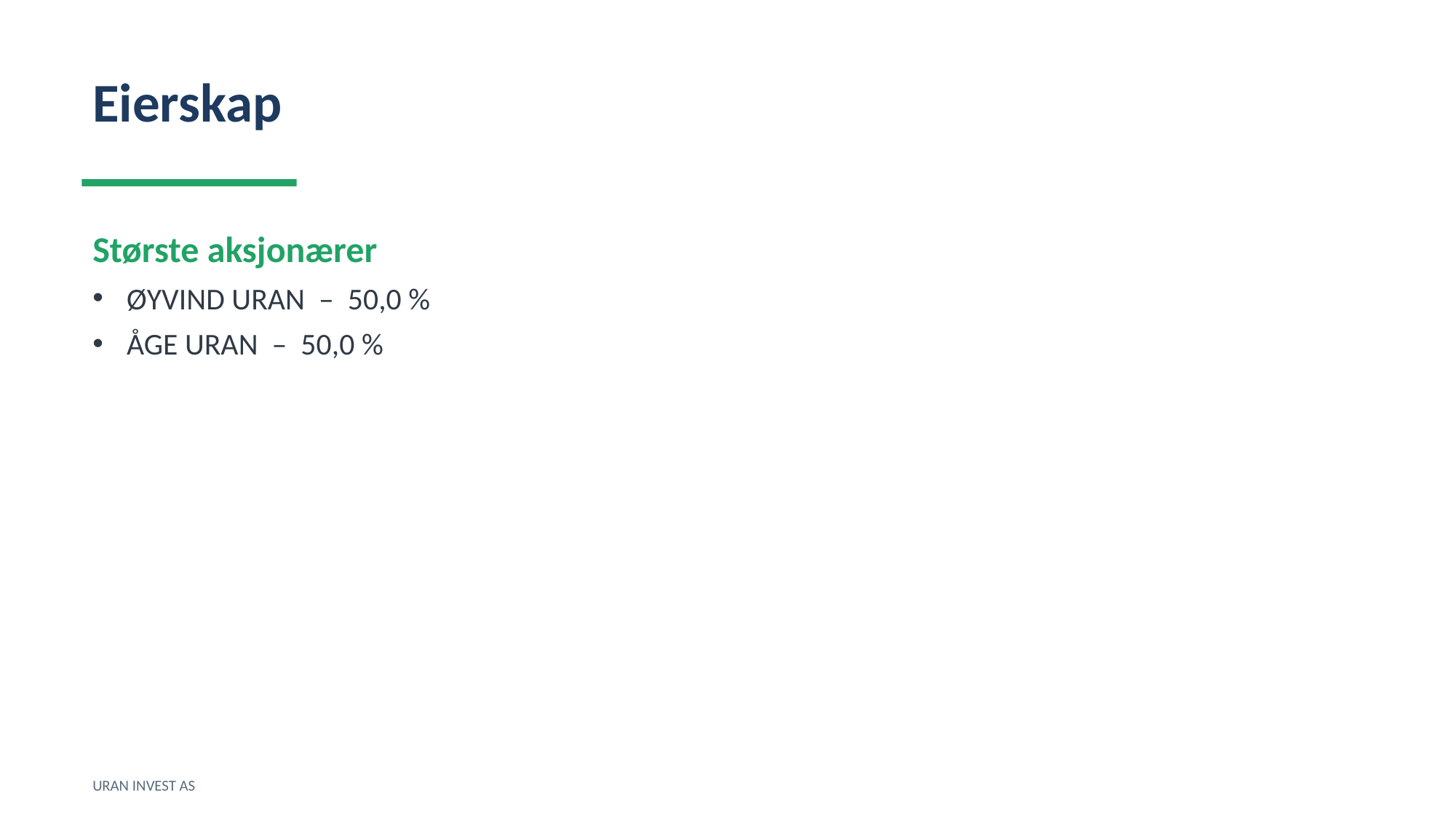

Eierskap

Største aksjonærer
ØYVIND URAN  –  50,0 %
ÅGE URAN  –  50,0 %
URAN INVEST AS